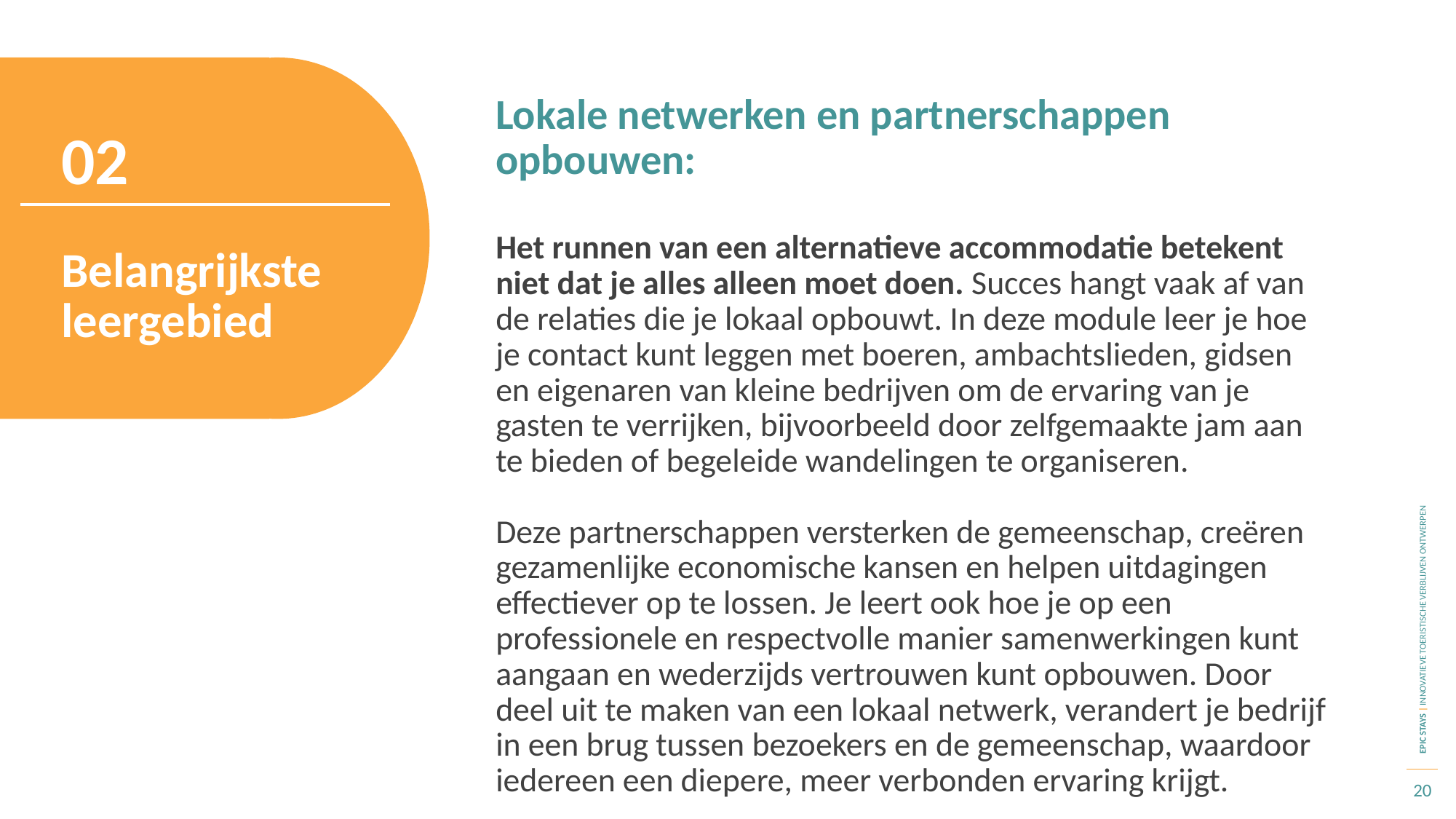

Lokale netwerken en partnerschappen opbouwen:

02
Het runnen van een alternatieve accommodatie betekent niet dat je alles alleen moet doen. Succes hangt vaak af van de relaties die je lokaal opbouwt. In deze module leer je hoe je contact kunt leggen met boeren, ambachtslieden, gidsen en eigenaren van kleine bedrijven om de ervaring van je gasten te verrijken, bijvoorbeeld door zelfgemaakte jam aan te bieden of begeleide wandelingen te organiseren.

Deze partnerschappen versterken de gemeenschap, creëren gezamenlijke economische kansen en helpen uitdagingen effectiever op te lossen. Je leert ook hoe je op een professionele en respectvolle manier samenwerkingen kunt aangaan en wederzijds vertrouwen kunt opbouwen. Door deel uit te maken van een lokaal netwerk, verandert je bedrijf in een brug tussen bezoekers en de gemeenschap, waardoor iedereen een diepere, meer verbonden ervaring krijgt.

Belangrijkste leergebied
20